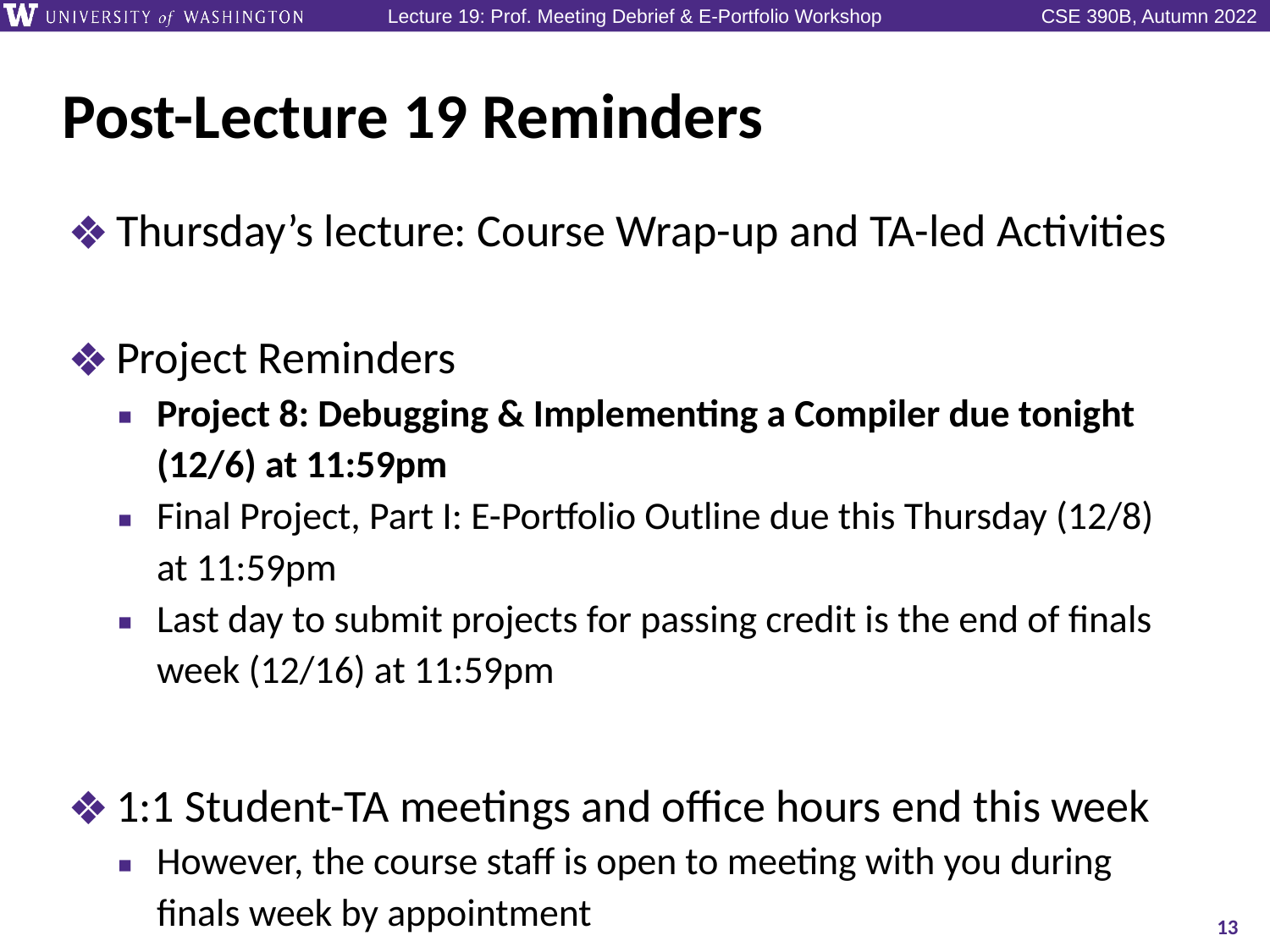

# Post-Lecture 19 Reminders
Thursday’s lecture: Course Wrap-up and TA-led Activities

Project Reminders
Project 8: Debugging & Implementing a Compiler due tonight (12/6) at 11:59pm
Final Project, Part I: E-Portfolio Outline due this Thursday (12/8) at 11:59pm
Last day to submit projects for passing credit is the end of finals week (12/16) at 11:59pm

1:1 Student-TA meetings and office hours end this week
However, the course staff is open to meeting with you during finals week by appointment

13